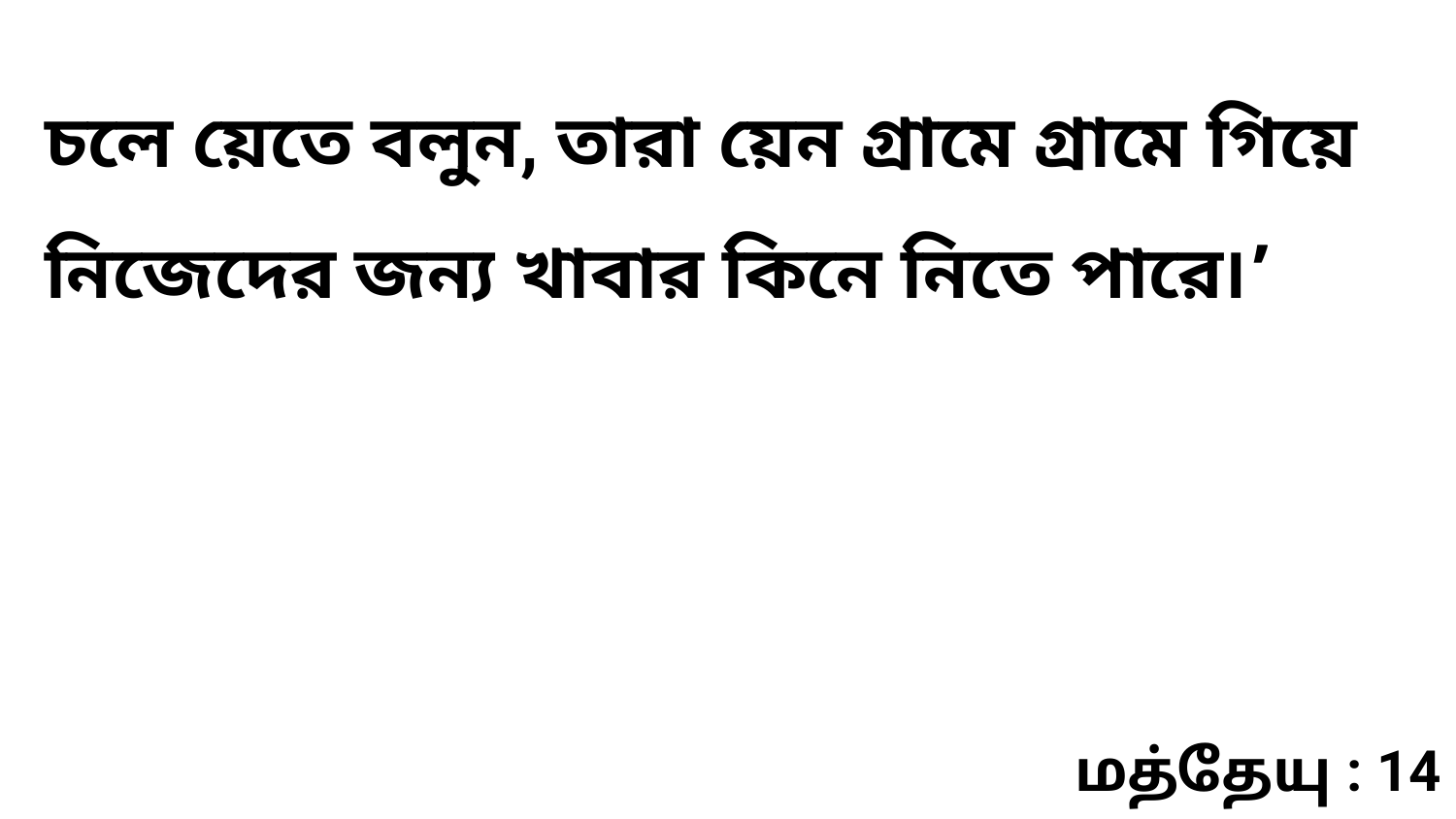

চলে য়েতে বলুন, তারা য়েন গ্রামে গ্রামে গিয়ে নিজেদের জন্য খাবার কিনে নিতে পারে৷’
மத்தேயு : 14